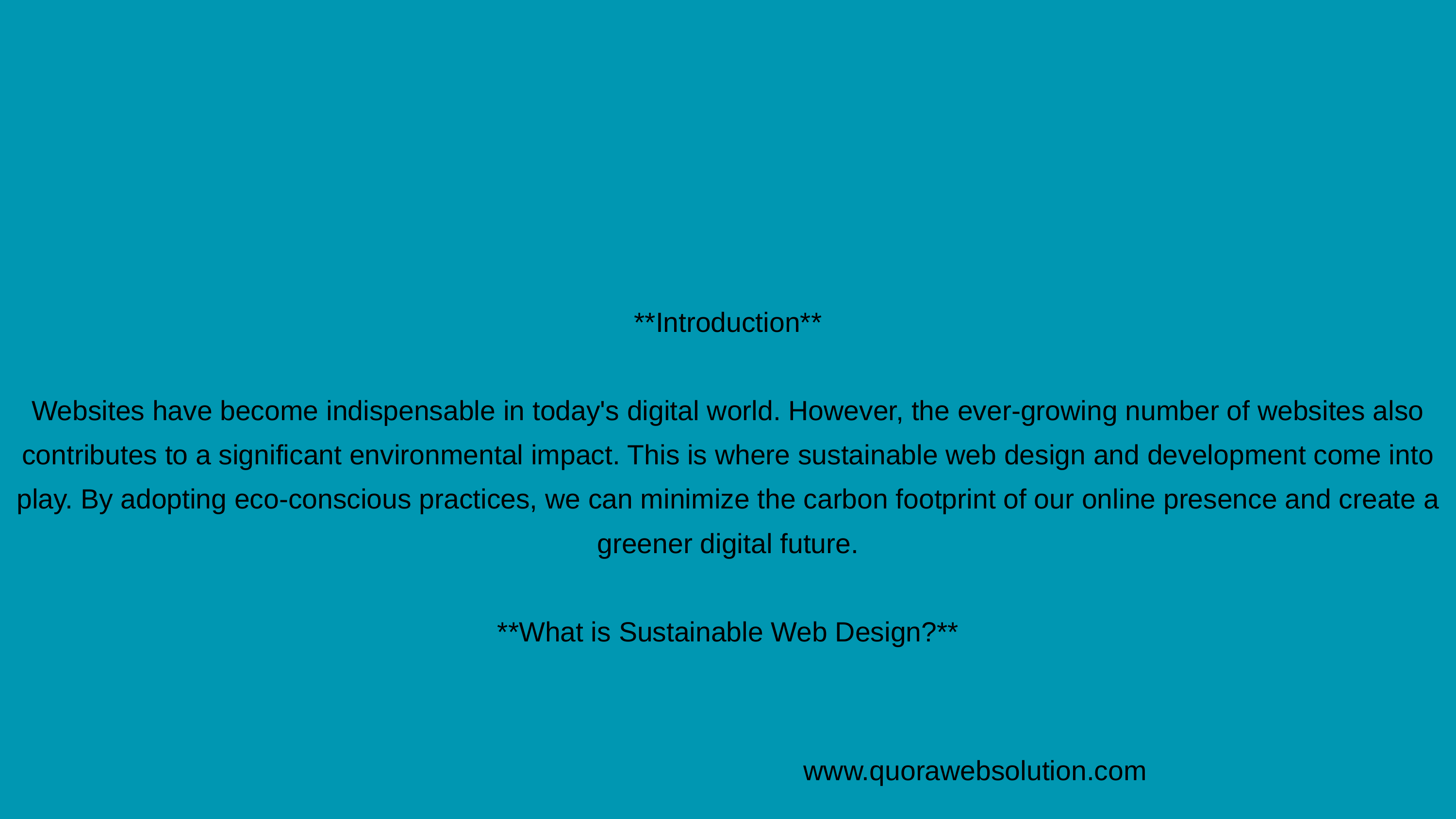

**Introduction**

Websites have become indispensable in today's digital world. However, the ever-growing number of websites also contributes to a significant environmental impact. This is where sustainable web design and development come into play. By adopting eco-conscious practices, we can minimize the carbon footprint of our online presence and create a greener digital future.

**What is Sustainable Web Design?**

www.quorawebsolution.com